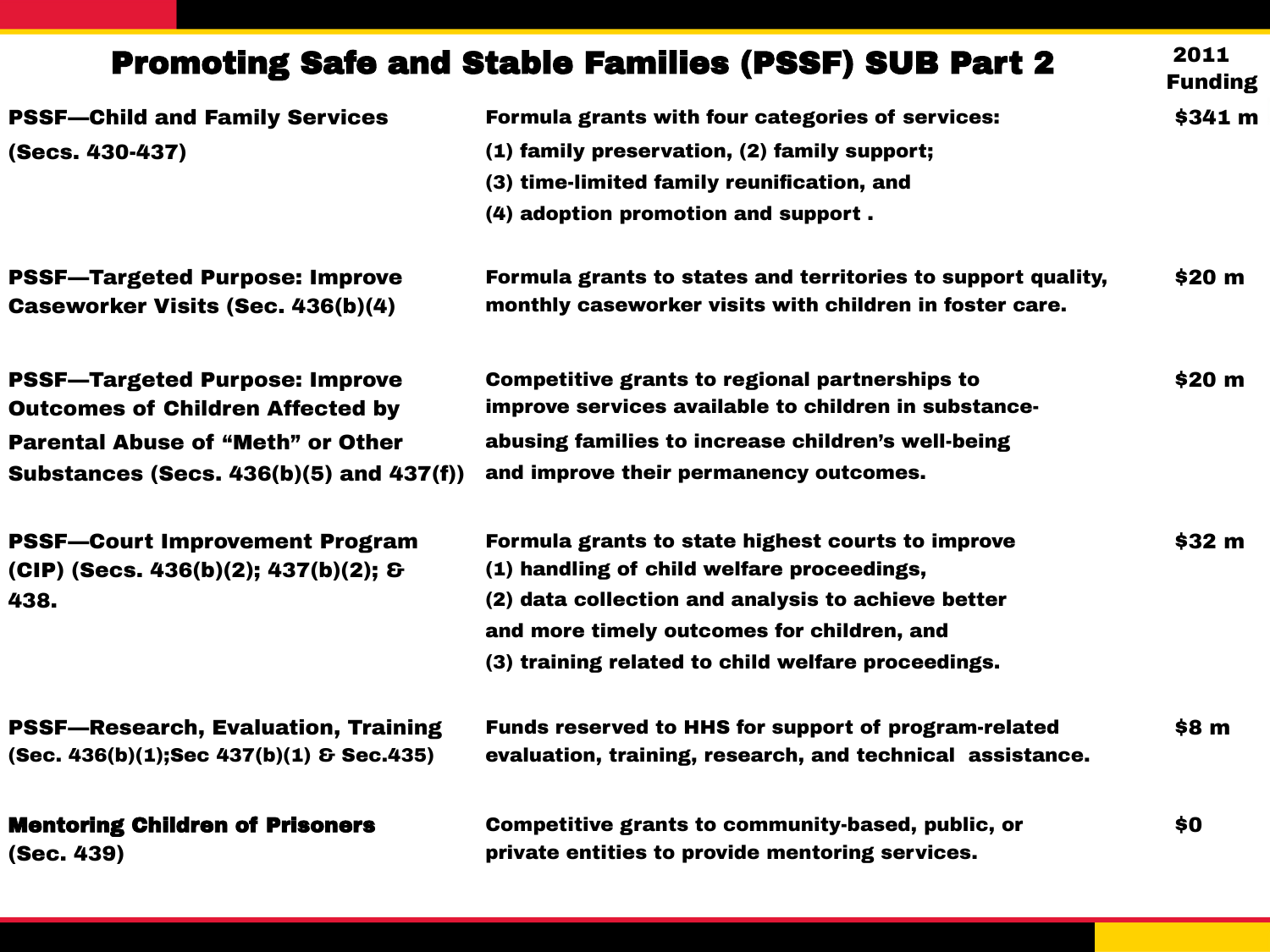

| Promoting Safe and Stable Families (PSSF) SUB Part 2 |  | 2011 Funding |
| --- | --- | --- |
| PSSF—Child and Family Services | Formula grants with four categories of services: | $341 m |
| (Secs. 430-437) | (1) family preservation, (2) family support; |  |
|  | (3) time-limited family reunification, and |  |
|  | (4) adoption promotion and support . |  |
|  |  |  |
| PSSF—Targeted Purpose: Improve | Formula grants to states and territories to support quality, | $20 m |
| Caseworker Visits (Sec. 436(b)(4) | monthly caseworker visits with children in foster care. |  |
|  |  |  |
| PSSF—Targeted Purpose: Improve | Competitive grants to regional partnerships to | $20 m |
| Outcomes of Children Affected by | improve services available to children in substance- |  |
| Parental Abuse of “Meth” or Other | abusing families to increase children’s well-being |  |
| Substances (Secs. 436(b)(5) and 437(f)) | and improve their permanency outcomes. |  |
|  |  |  |
| PSSF—Court Improvement Program | Formula grants to state highest courts to improve | $32 m |
| (CIP) (Secs. 436(b)(2); 437(b)(2); & | (1) handling of child welfare proceedings, |  |
| 438. | (2) data collection and analysis to achieve better |  |
|  | and more timely outcomes for children, and |  |
|  | (3) training related to child welfare proceedings. |  |
|  |  |  |
| PSSF—Research, Evaluation, Training | Funds reserved to HHS for support of program-related | $8 m |
| (Sec. 436(b)(1);Sec 437(b)(1) & Sec.435) | evaluation, training, research, and technical assistance. |  |
|  |  |  |
| Mentoring Children of Prisoners | Competitive grants to community-based, public, or | $0 |
| (Sec. 439) | private entities to provide mentoring services. |  |